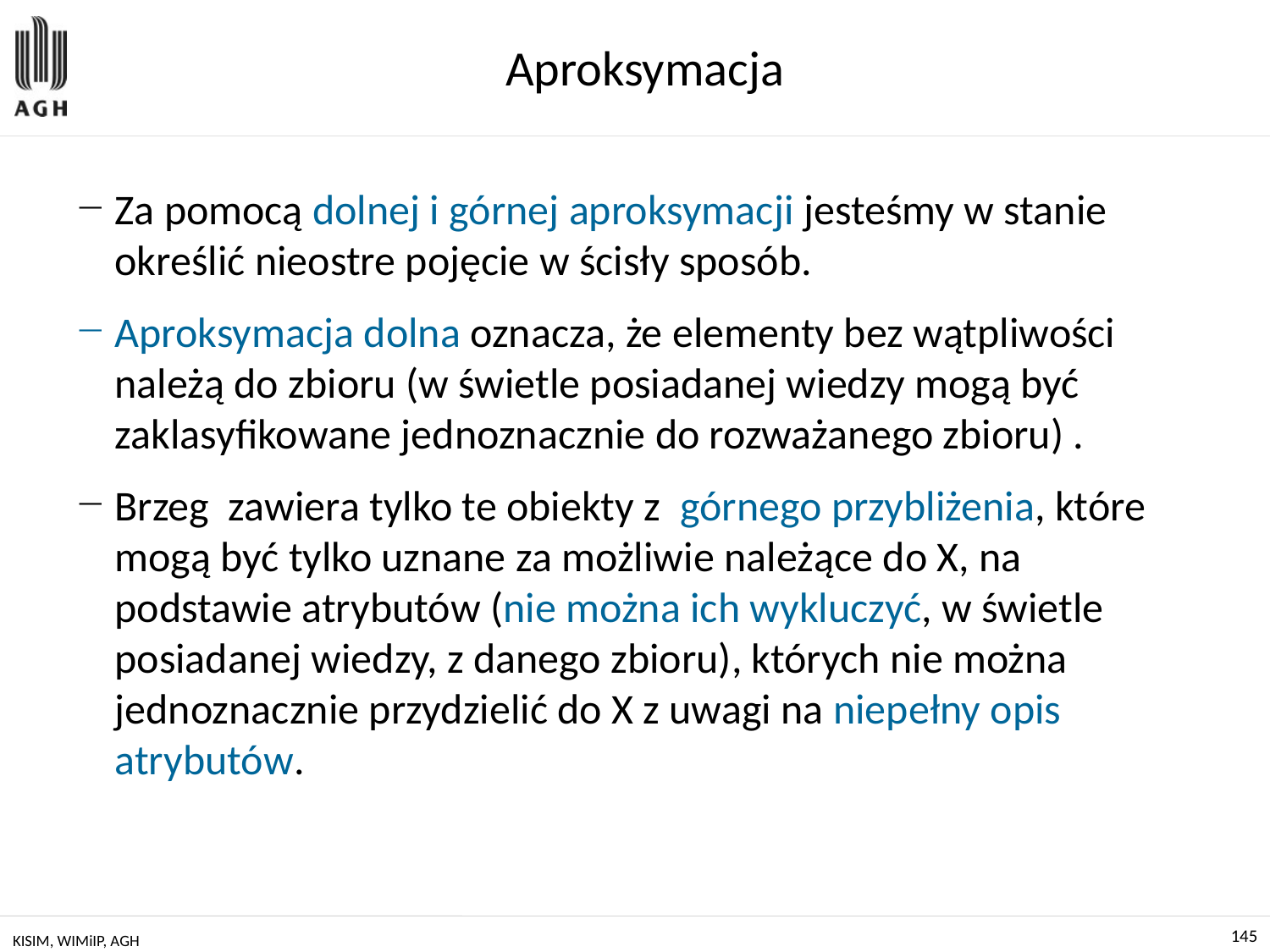

# Aproksymacja
Za pomocą dolnej i górnej aproksymacji jesteśmy w stanie określić nieostre pojęcie w ścisły sposób.
Aproksymacja dolna oznacza, że elementy bez wątpliwości należą do zbioru (w świetle posiadanej wiedzy mogą być zaklasyfikowane jednoznacznie do rozważanego zbioru) .
Brzeg  zawiera tylko te obiekty z  górnego przybliżenia, które mogą być tylko uznane za możliwie należące do X, na podstawie atrybutów (nie można ich wykluczyć, w świetle posiadanej wiedzy, z danego zbioru), których nie można jednoznacznie przydzielić do X z uwagi na niepełny opis atrybutów.
KISIM, WIMiIP, AGH